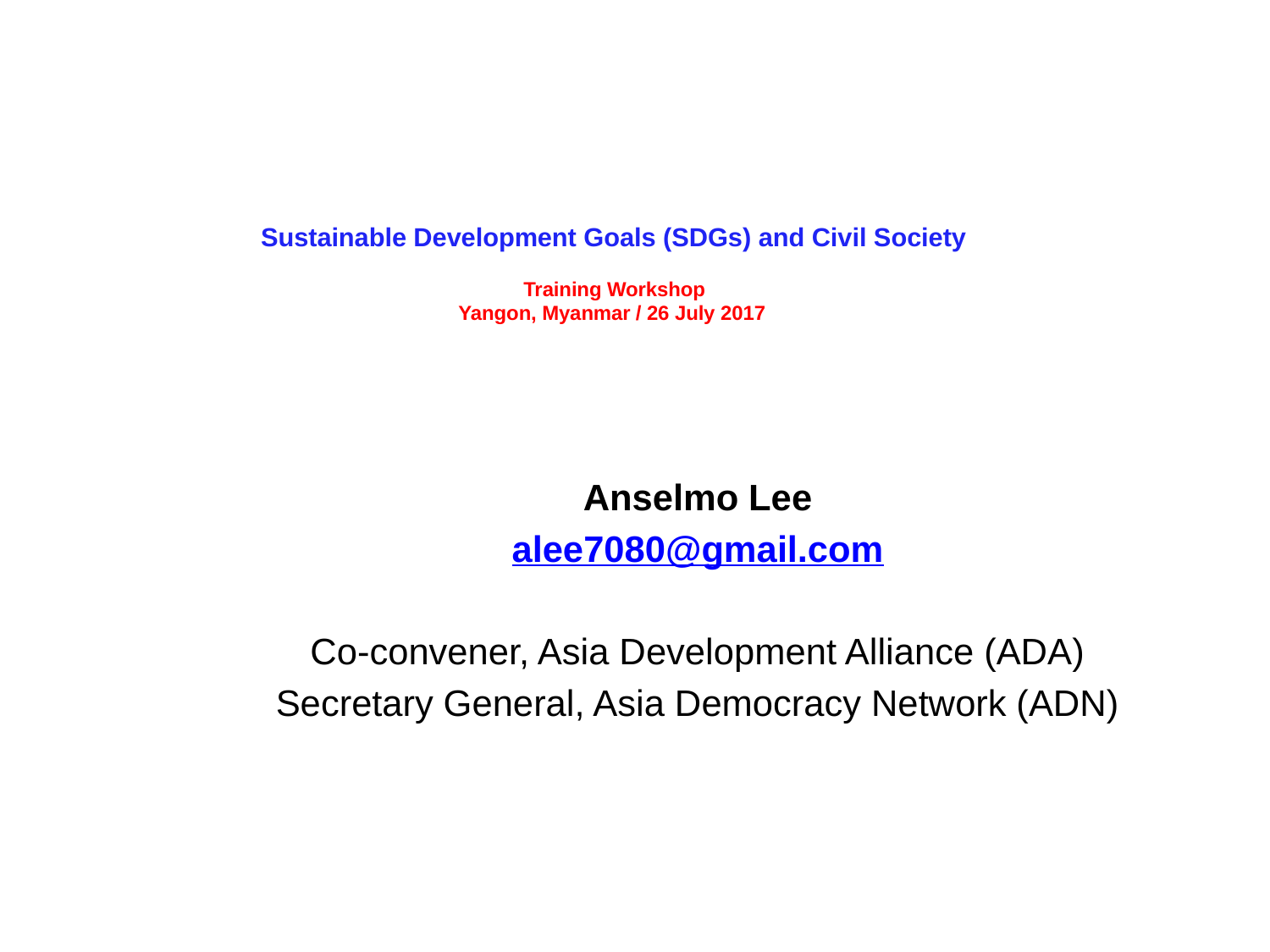

# Sustainable Development Goals (SDGs) and Civil Society Training Workshop Yangon, Myanmar / 26 July 2017

Anselmo Lee
 alee7080@gmail.com

Co-convener, Asia Development Alliance (ADA)
Secretary General, Asia Democracy Network (ADN)